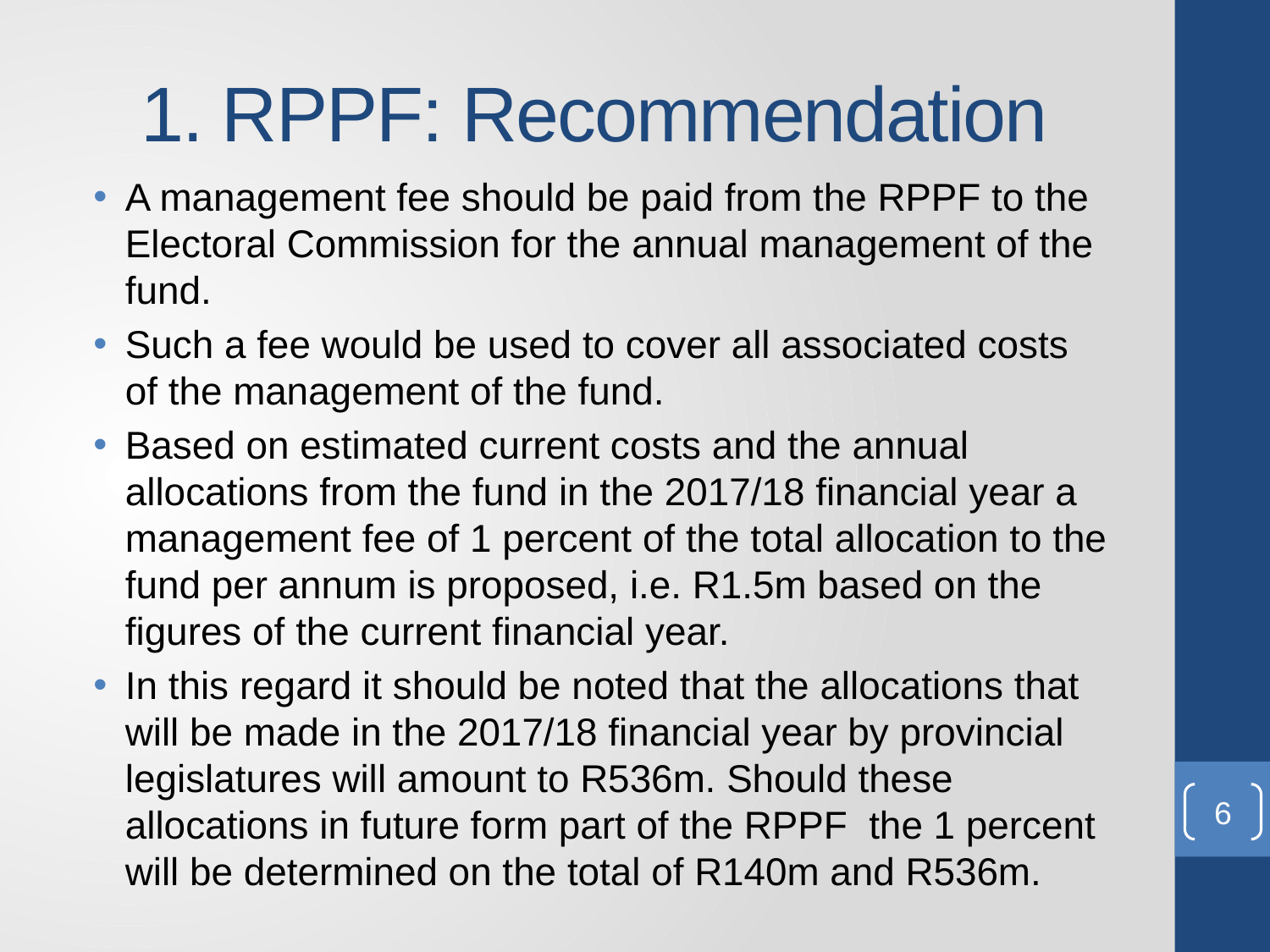

# 1. RPPF: Recommendation
A management fee should be paid from the RPPF to the Electoral Commission for the annual management of the fund.
Such a fee would be used to cover all associated costs of the management of the fund.
Based on estimated current costs and the annual allocations from the fund in the 2017/18 financial year a management fee of 1 percent of the total allocation to the fund per annum is proposed, i.e. R1.5m based on the figures of the current financial year.
In this regard it should be noted that the allocations that will be made in the 2017/18 financial year by provincial legislatures will amount to R536m. Should these allocations in future form part of the RPPF  the 1 percent will be determined on the total of R140m and R536m.
6